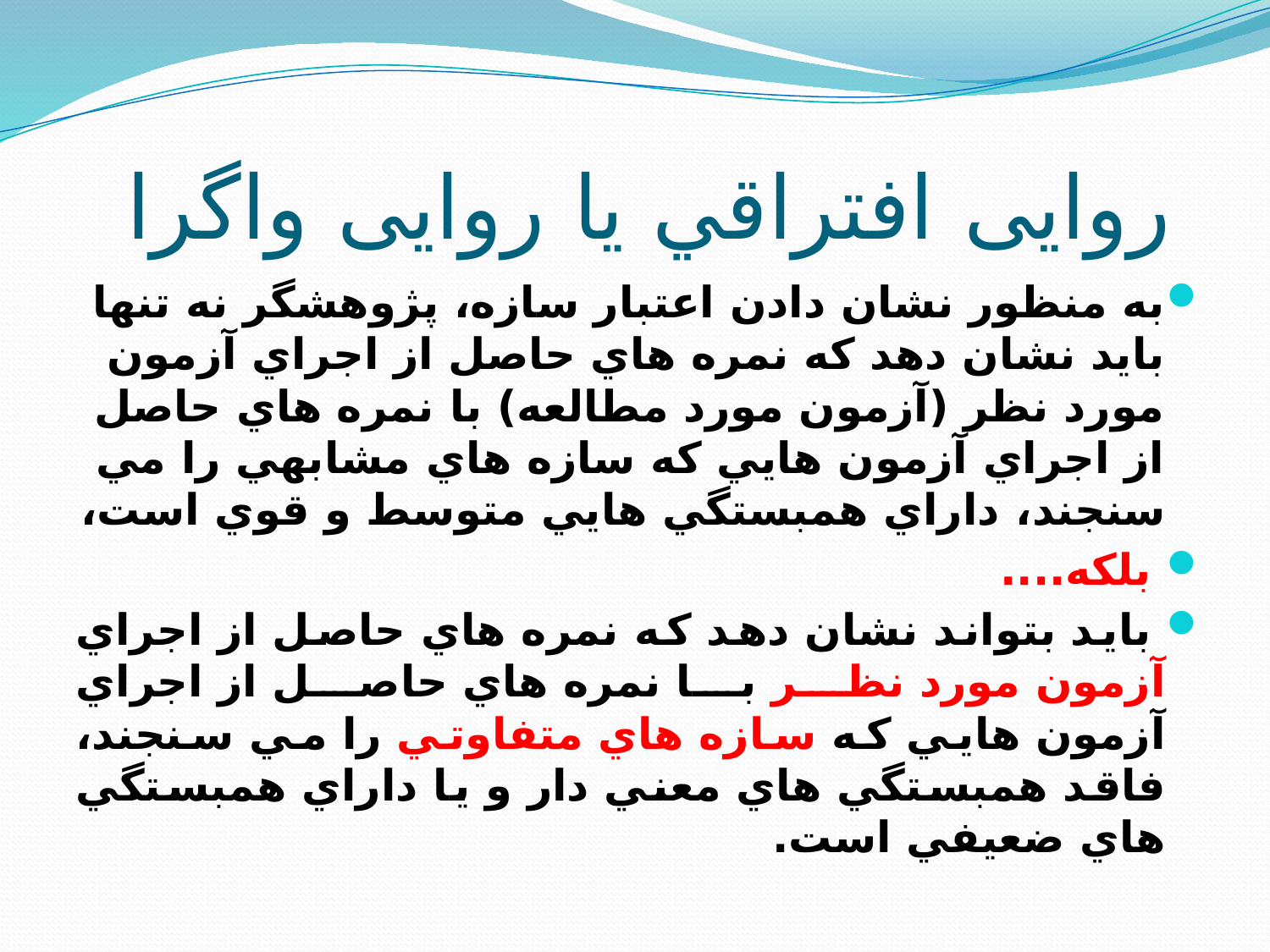

# روایی افتراقي يا روایی واگرا
به منظور نشان دادن اعتبار سازه، پژوهشگر نه تنها بايد نشان دهد که نمره هاي حاصل از اجراي آزمون مورد نظر (آزمون مورد مطالعه) با نمره هاي حاصل از اجراي آزمون هايي که سازه هاي مشابهي را مي سنجند، داراي همبستگي هايي متوسط و قوي است،
 بلکه....
 بايد بتواند نشان دهد که نمره هاي حاصل از اجراي آزمون مورد نظر با نمره هاي حاصل از اجراي آزمون هايي که سازه هاي متفاوتي را مي سنجند، فاقد همبستگي هاي معني دار و يا داراي همبستگي هاي ضعيفي است.